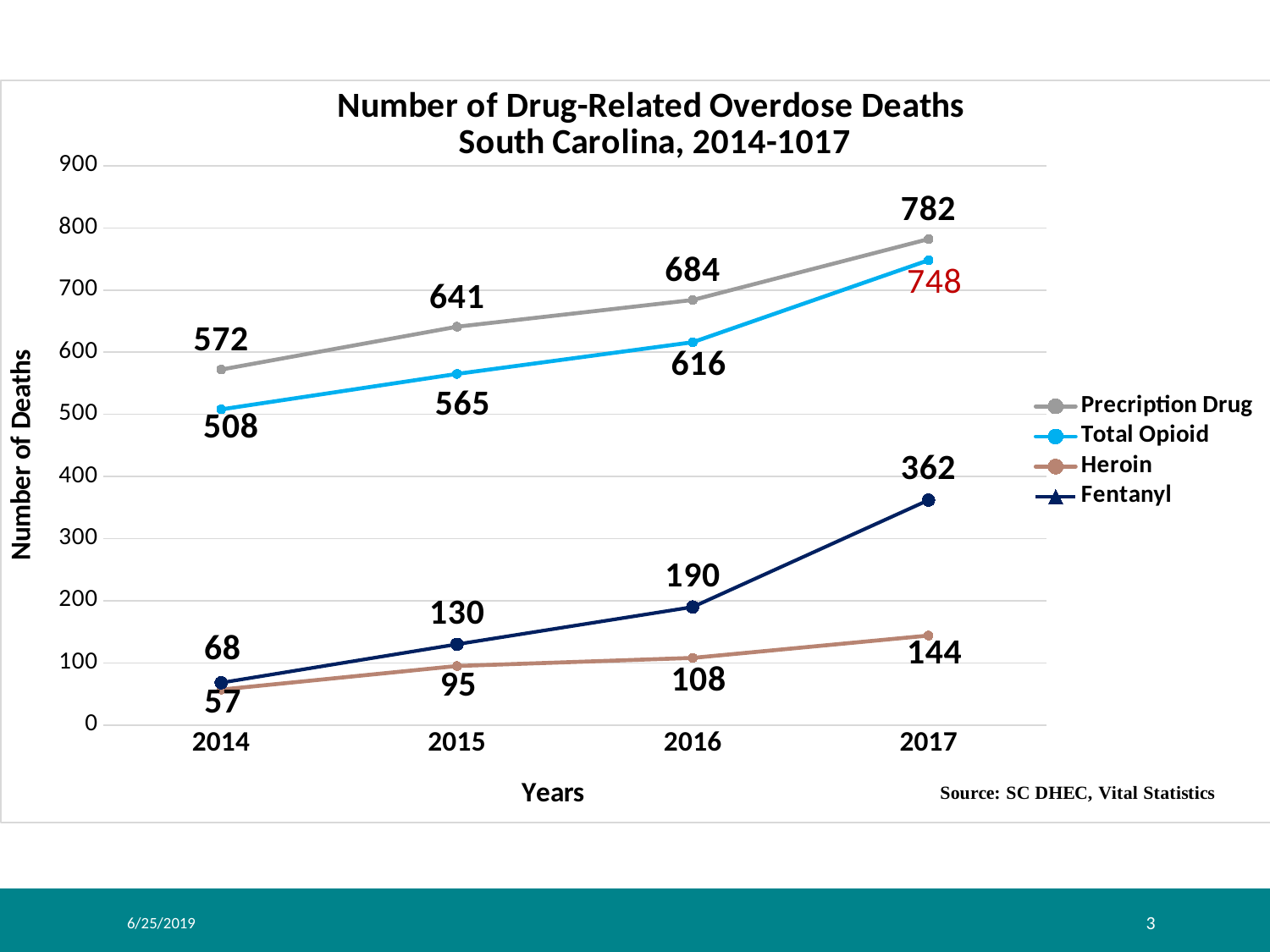

### Chart: Number of Drug-Related Overdose Deaths
 South Carolina, 2014-1017

| Category |  |  |  |  |
|---|---|---|---|---|
| 2014 | 572.0 | 508.0 | 57.0 | 68.0 |
| 2015 | 641.0 | 565.0 | 95.0 | 130.0 |
| 2016 | 684.0 | 616.0 | 108.0 | 190.0 |
| 2017 | 782.0 | 748.0 | 144.0 | 362.0 |
6/25/2019
3